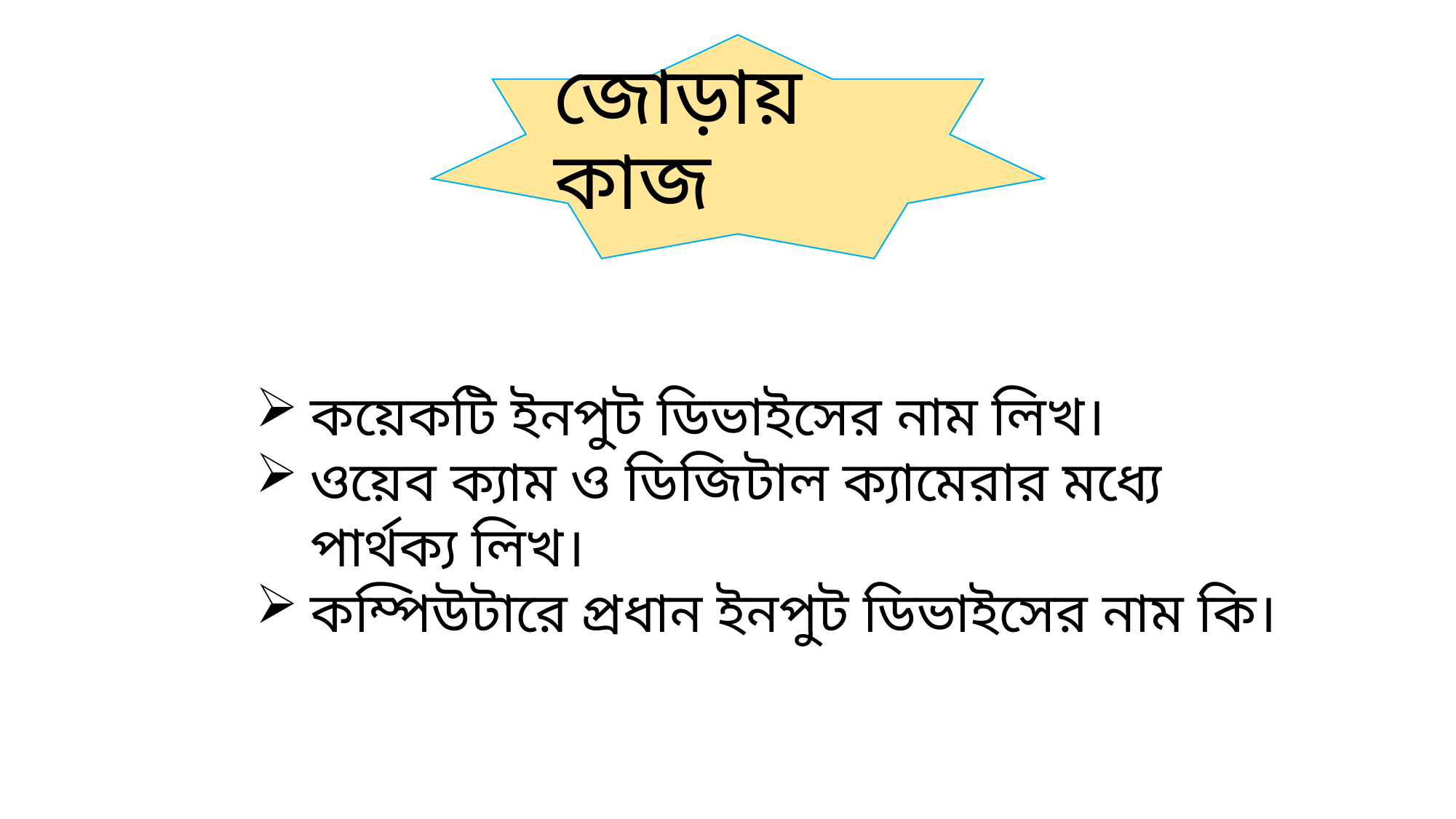

# জোড়ায় কাজ
কয়েকটি ইনপুট ডিভাইসের নাম লিখ।
ওয়েব ক্যাম ও ডিজিটাল ক্যামেরার মধ্যে পার্থক্য লিখ।
কম্পিউটারে প্রধান ইনপুট ডিভাইসের নাম কি।